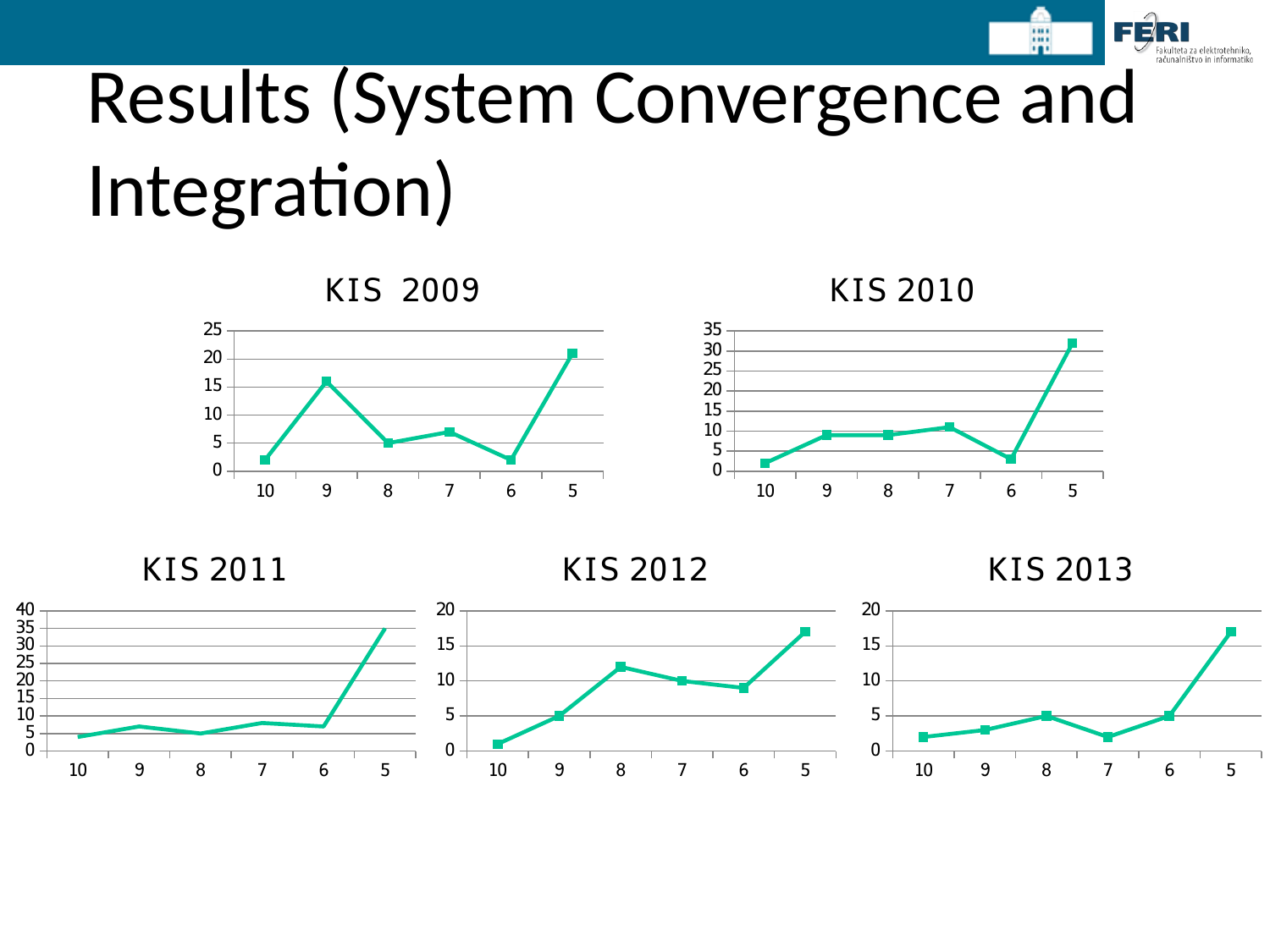

# Results (System Convergence and Integration)

### Chart:

| Category | KIS  2009 |
|---|---|
| 10 | 2.0 |
| 9 | 16.0 |
| 8 | 5.0 |
| 7 | 7.0 |
| 6 | 2.0 |
| 5 | 21.0 |

### Chart:

| Category | KIS 2010 |
|---|---|
| 10 | 2.0 |
| 9 | 9.0 |
| 8 | 9.0 |
| 7 | 11.0 |
| 6 | 3.0 |
| 5 | 32.0 |

### Chart:

| Category | KIS 2011 |
|---|---|
| 10 | 4.0 |
| 9 | 7.0 |
| 8 | 5.0 |
| 7 | 8.0 |
| 6 | 7.0 |
| 5 | 35.0 |

### Chart:

| Category | KIS 2012 |
|---|---|
| 10 | 1.0 |
| 9 | 5.0 |
| 8 | 12.0 |
| 7 | 10.0 |
| 6 | 9.0 |
| 5 | 17.0 |

### Chart:

| Category | KIS 2013 |
|---|---|
| 10 | 2.0 |
| 9 | 3.0 |
| 8 | 5.0 |
| 7 | 2.0 |
| 6 | 5.0 |
| 5 | 17.0 |